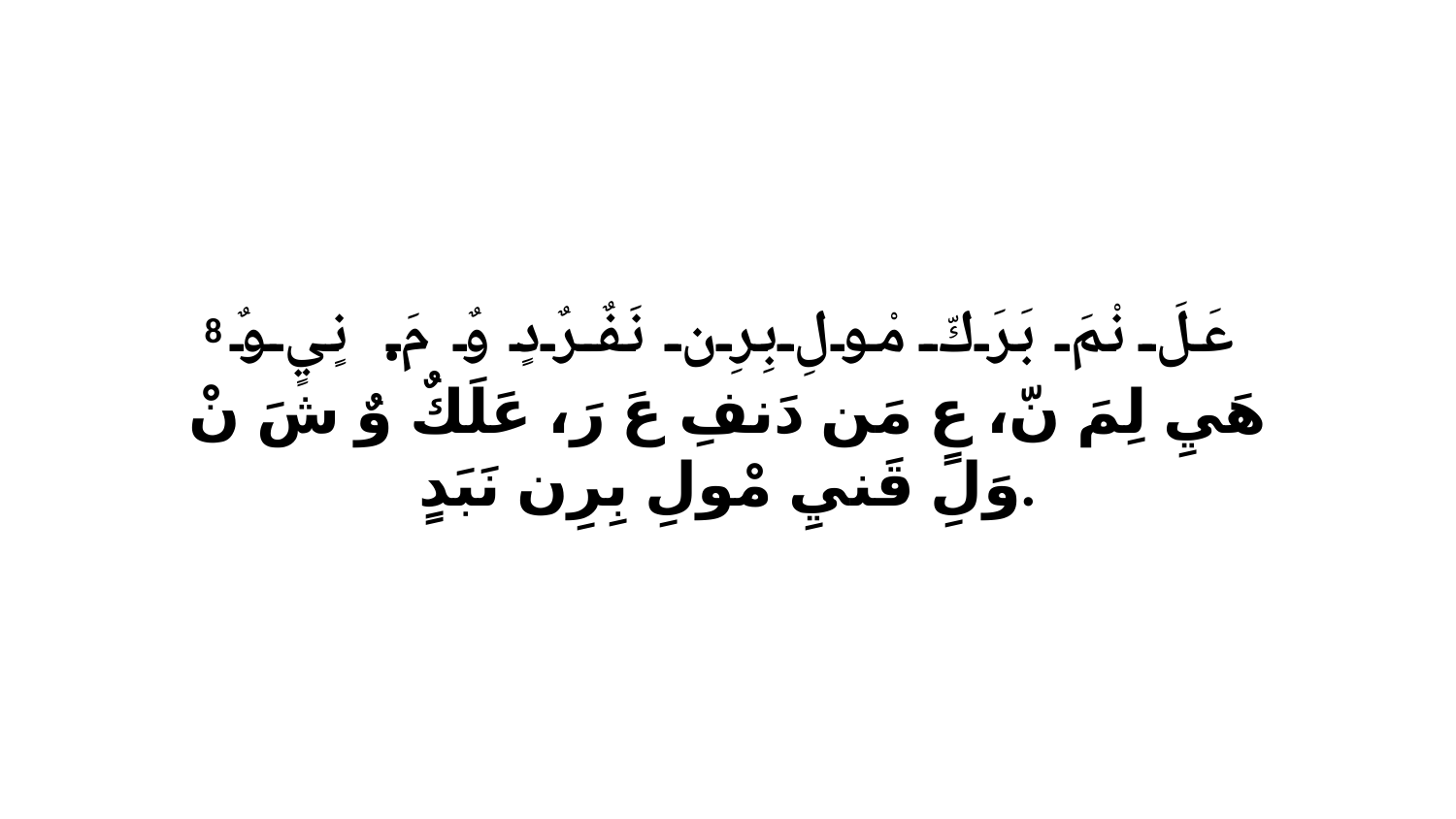

8 عَلَ نْمَ بَرَكّ مْولِ بِرِن نَفٌرٌدٍ وٌ مَ. نٍيٍ وٌ هَيِ لِمَ نّ، عٍ مَن دَنفِ عَ رَ، عَلَكٌ وٌ شَ نْ وَلِ قَنيِ مْولِ بِرِن نَبَدٍ.